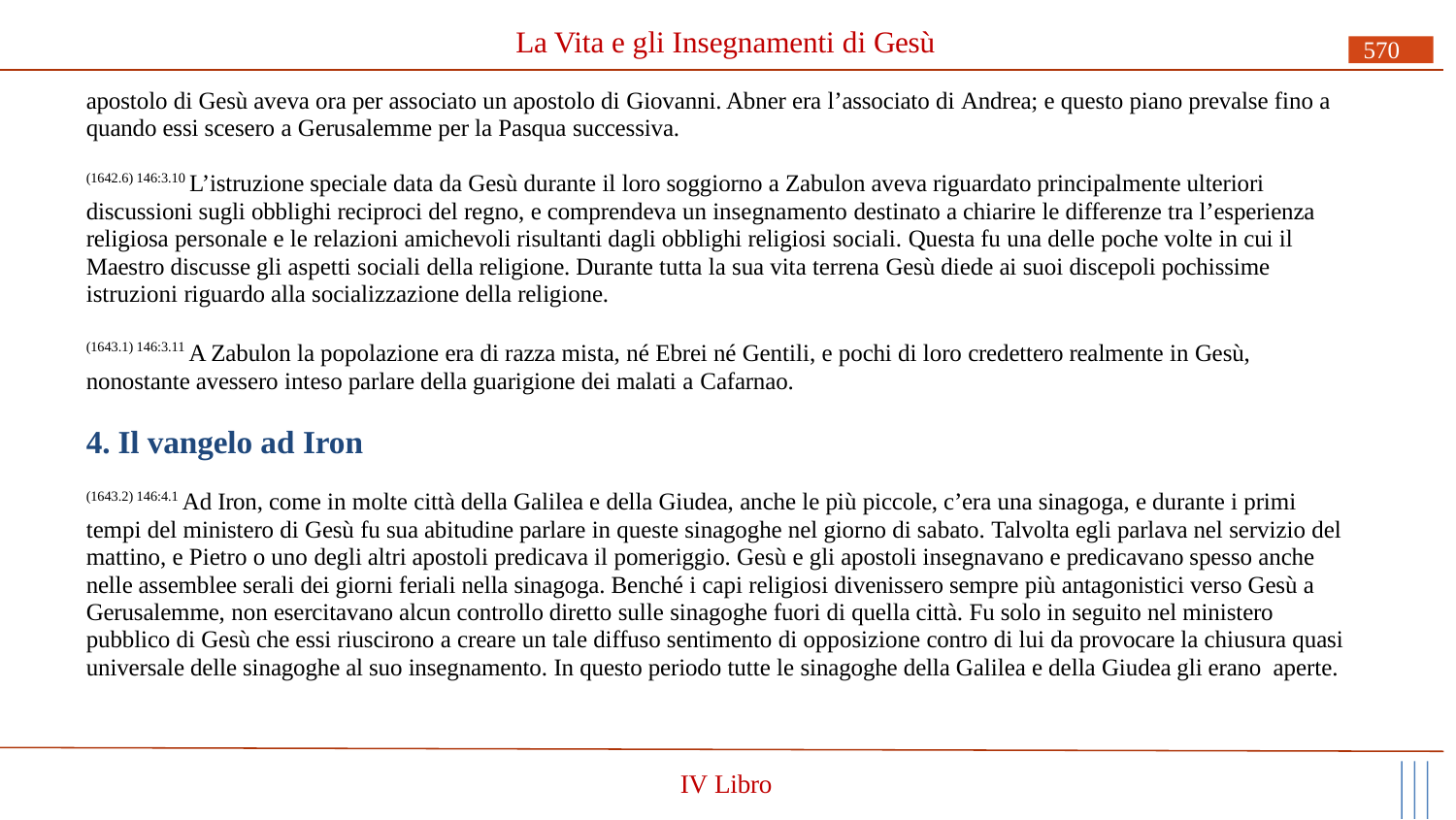

# La Vita e gli Insegnamenti di Gesù
570

apostolo di Gesù aveva ora per associato un apostolo di Giovanni. Abner era l’associato di Andrea; e questo piano prevalse fino a  quando essi scesero a Gerusalemme per la Pasqua successiva.

(1642.6) 146:3.10 L’istruzione speciale data da Gesù durante il loro soggiorno a Zabulon aveva riguardato principalmente ulteriori  discussioni sugli obblighi reciproci del regno, e comprendeva un insegnamento destinato a chiarire le differenze tra l’esperienza  religiosa personale e le relazioni amichevoli risultanti dagli obblighi religiosi sociali. Questa fu una delle poche volte in cui il  Maestro discusse gli aspetti sociali della religione. Durante tutta la sua vita terrena Gesù diede ai suoi discepoli pochissime  istruzioni riguardo alla socializzazione della religione.

(1643.1) 146:3.11 A Zabulon la popolazione era di razza mista, né Ebrei né Gentili, e pochi di loro credettero realmente in Gesù,  nonostante avessero inteso parlare della guarigione dei malati a Cafarnao.

4. Il vangelo ad Iron
(1643.2) 146:4.1 Ad Iron, come in molte città della Galilea e della Giudea, anche le più piccole, c’era una sinagoga, e durante i primi  tempi del ministero di Gesù fu sua abitudine parlare in queste sinagoghe nel giorno di sabato. Talvolta egli parlava nel servizio del  mattino, e Pietro o uno degli altri apostoli predicava il pomeriggio. Gesù e gli apostoli insegnavano e predicavano spesso anche  nelle assemblee serali dei giorni feriali nella sinagoga. Benché i capi religiosi divenissero sempre più antagonistici verso Gesù a  Gerusalemme, non esercitavano alcun controllo diretto sulle sinagoghe fuori di quella città. Fu solo in seguito nel ministero  pubblico di Gesù che essi riuscirono a creare un tale diffuso sentimento di opposizione contro di lui da provocare la chiusura quasi  universale delle sinagoghe al suo insegnamento. In questo periodo tutte le sinagoghe della Galilea e della Giudea gli erano aperte.

IV Libro